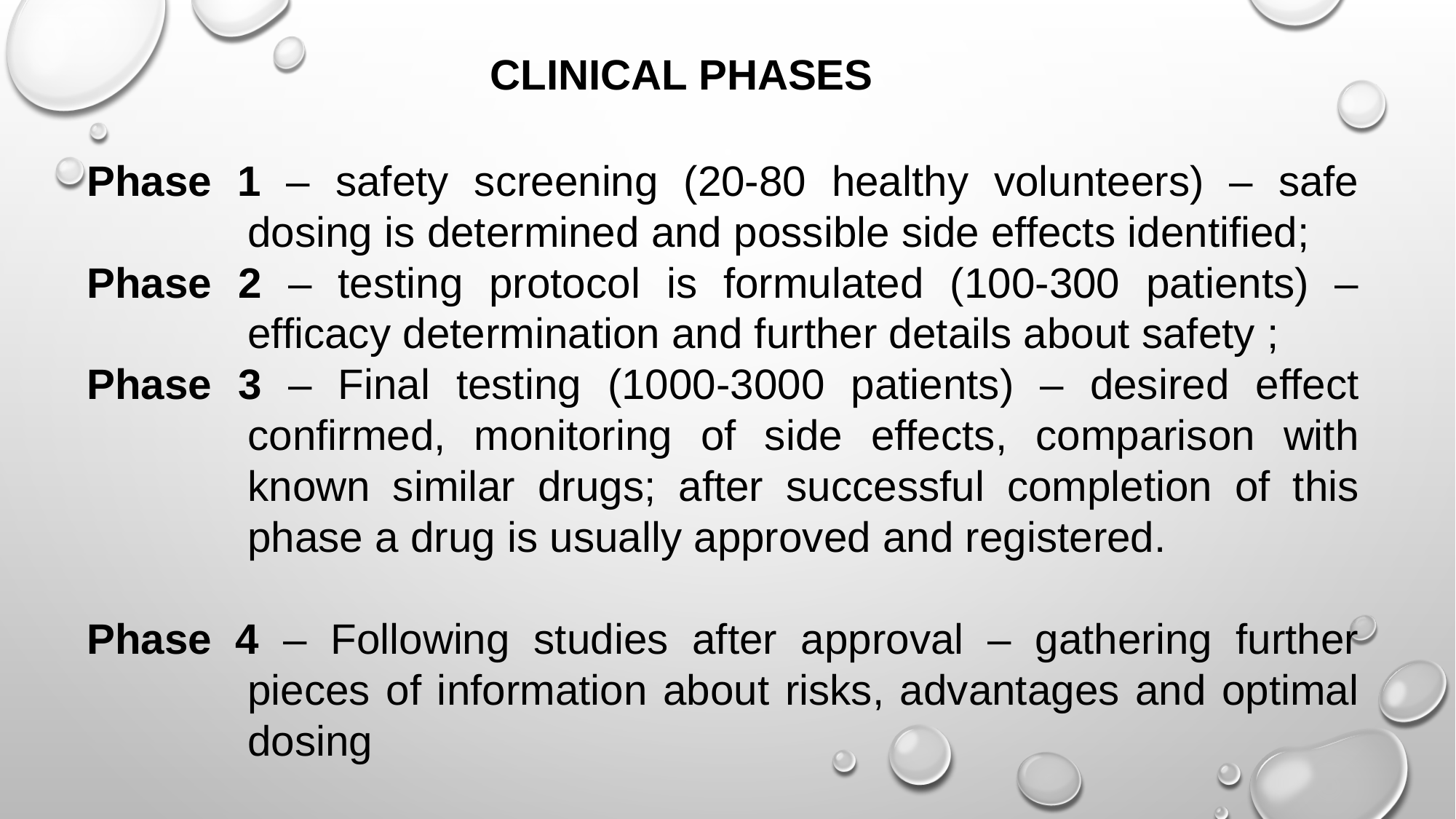

CLINICAL PHASES
Phase 1 – safety screening (20-80 healthy volunteers) – safe dosing is determined and possible side effects identified;
Phase 2 – testing protocol is formulated (100-300 patients) – efficacy determination and further details about safety ;
Phase 3 – Final testing (1000-3000 patients) – desired effect confirmed, monitoring of side effects, comparison with known similar drugs; after successful completion of this phase a drug is usually approved and registered.

Phase 4 – Following studies after approval – gathering further pieces of information about risks, advantages and optimal dosing